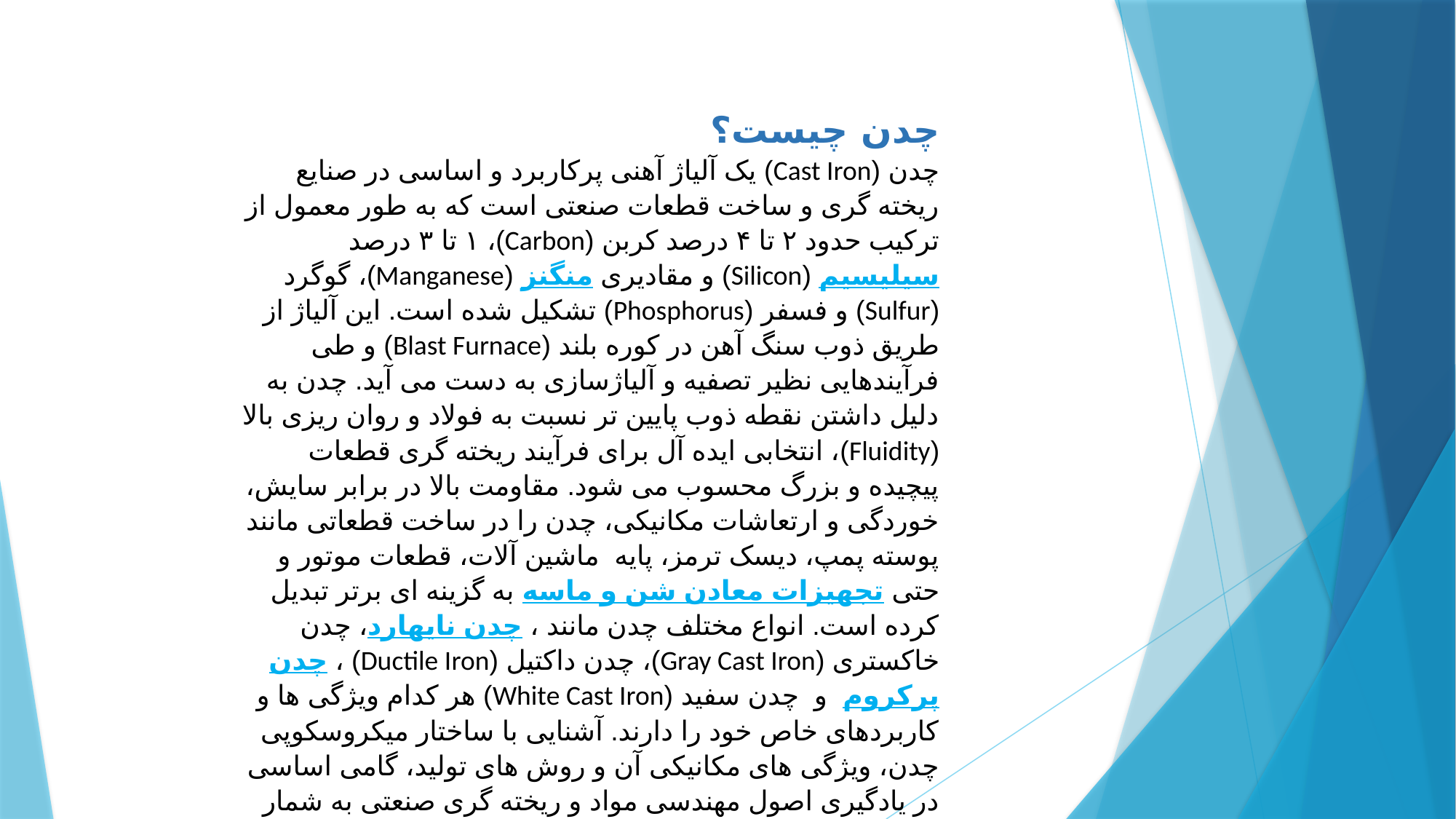

چدن چیست؟
چدن (Cast Iron) یک آلیاژ آهنی پرکاربرد و اساسی در صنایع ریخته گری و ساخت قطعات صنعتی است که به طور معمول از ترکیب حدود ۲ تا ۴ درصد کربن (Carbon)، ۱ تا ۳ درصد سیلیسیم (Silicon) و مقادیری منگنز (Manganese)، گوگرد (Sulfur) و فسفر (Phosphorus) تشکیل شده است. این آلیاژ از طریق ذوب سنگ آهن در کوره بلند (Blast Furnace) و طی فرآیندهایی نظیر تصفیه و آلیاژسازی به دست می آید. چدن به دلیل داشتن نقطه ذوب پایین تر نسبت به فولاد و روان ریزی بالا (Fluidity)، انتخابی ایده آل برای فرآیند ریخته گری قطعات پیچیده و بزرگ محسوب می شود. مقاومت بالا در برابر سایش، خوردگی و ارتعاشات مکانیکی، چدن را در ساخت قطعاتی مانند پوسته پمپ، دیسک ترمز، پایه  ماشین آلات، قطعات موتور و حتی تجهیزات معادن شن و ماسه به گزینه ای برتر تبدیل کرده است. انواع مختلف چدن مانند ، چدن نایهارد، چدن خاکستری (Gray Cast Iron)، چدن داکتیل (Ductile Iron) ، چدن پرکروم  و  چدن سفید (White Cast Iron) هر کدام ویژگی ها و کاربردهای خاص خود را دارند. آشنایی با ساختار میکروسکوپی چدن، ویژگی های مکانیکی آن و روش های تولید، گامی اساسی در یادگیری اصول مهندسی مواد و ریخته گری صنعتی به شمار می آید.